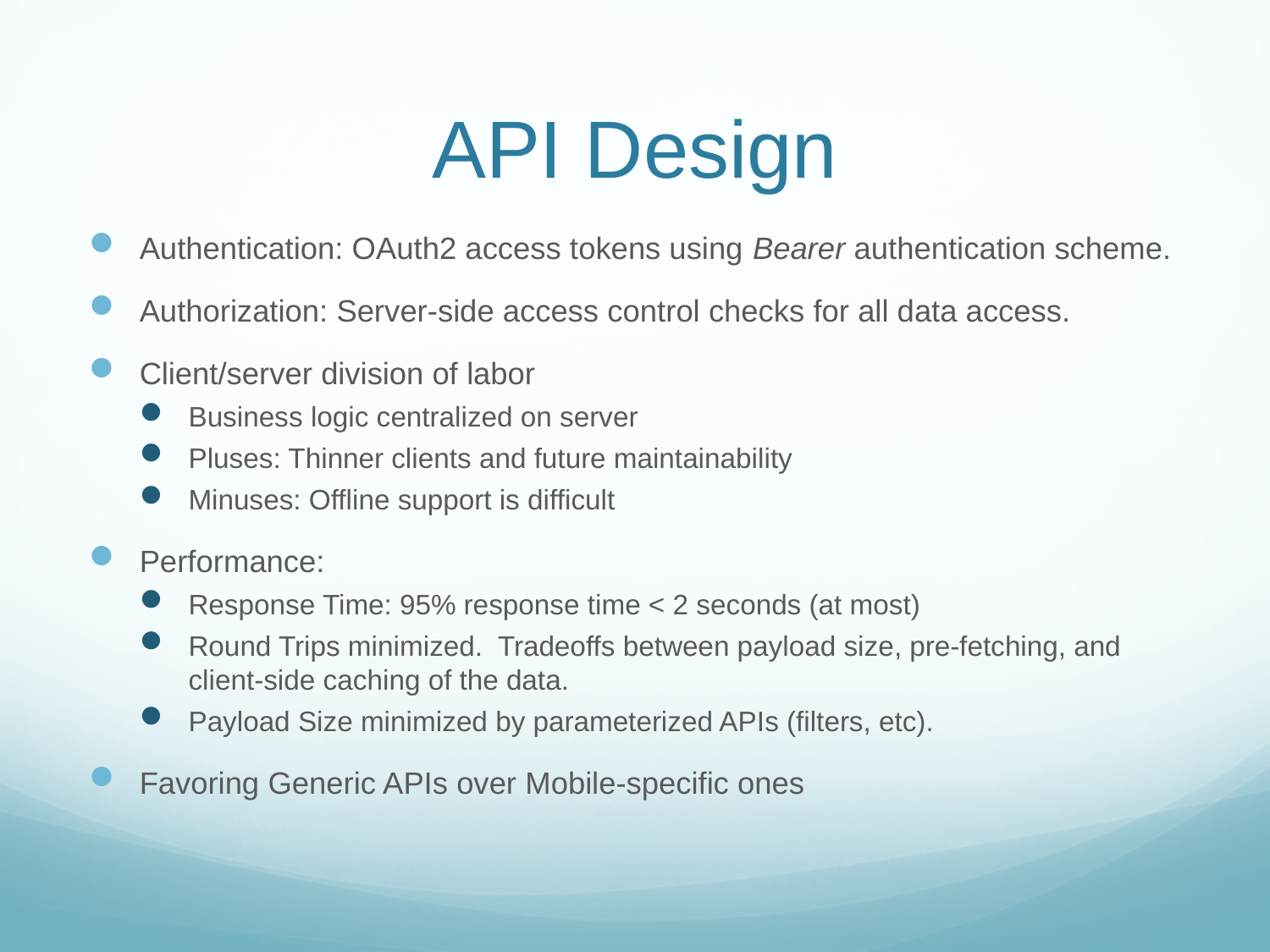

# API Design
Authentication: OAuth2 access tokens using Bearer authentication scheme.
Authorization: Server-side access control checks for all data access.
Client/server division of labor
Business logic centralized on server
Pluses: Thinner clients and future maintainability
Minuses: Offline support is difficult
Performance:
Response Time: 95% response time < 2 seconds (at most)
Round Trips minimized.  Tradeoffs between payload size, pre-fetching, and client-side caching of the data.
Payload Size minimized by parameterized APIs (filters, etc).
Favoring Generic APIs over Mobile-specific ones